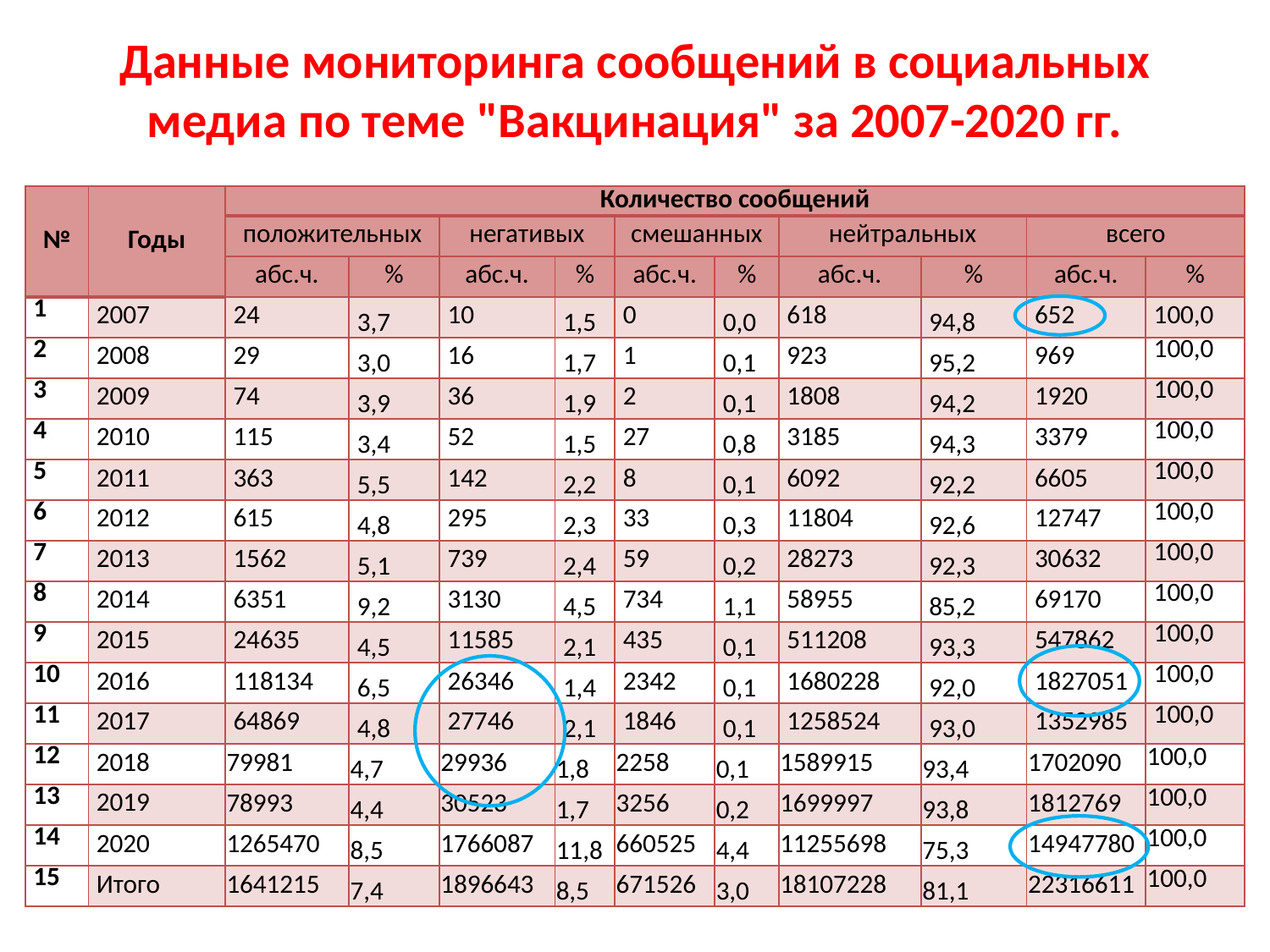

# Данные мониторинга сообщений в социальных медиа по теме "Вакцинация" за 2007-2020 гг.
| № | Годы | Количество сообщений |  |  |  |  |  |  |  |  |  |
| --- | --- | --- | --- | --- | --- | --- | --- | --- | --- | --- | --- |
|  |  | положительных |  | негативых |  | смешанных |  | нейтральных |  | всего |  |
|  |  | абс.ч. | % | абс.ч. | % | абс.ч. | % | абс.ч. | % | абс.ч. | % |
| 1 | 2007 | 24 | 3,7 | 10 | 1,5 | 0 | 0,0 | 618 | 94,8 | 652 | 100,0 |
| 2 | 2008 | 29 | 3,0 | 16 | 1,7 | 1 | 0,1 | 923 | 95,2 | 969 | 100,0 |
| 3 | 2009 | 74 | 3,9 | 36 | 1,9 | 2 | 0,1 | 1808 | 94,2 | 1920 | 100,0 |
| 4 | 2010 | 115 | 3,4 | 52 | 1,5 | 27 | 0,8 | 3185 | 94,3 | 3379 | 100,0 |
| 5 | 2011 | 363 | 5,5 | 142 | 2,2 | 8 | 0,1 | 6092 | 92,2 | 6605 | 100,0 |
| 6 | 2012 | 615 | 4,8 | 295 | 2,3 | 33 | 0,3 | 11804 | 92,6 | 12747 | 100,0 |
| 7 | 2013 | 1562 | 5,1 | 739 | 2,4 | 59 | 0,2 | 28273 | 92,3 | 30632 | 100,0 |
| 8 | 2014 | 6351 | 9,2 | 3130 | 4,5 | 734 | 1,1 | 58955 | 85,2 | 69170 | 100,0 |
| 9 | 2015 | 24635 | 4,5 | 11585 | 2,1 | 435 | 0,1 | 511208 | 93,3 | 547862 | 100,0 |
| 10 | 2016 | 118134 | 6,5 | 26346 | 1,4 | 2342 | 0,1 | 1680228 | 92,0 | 1827051 | 100,0 |
| 11 | 2017 | 64869 | 4,8 | 27746 | 2,1 | 1846 | 0,1 | 1258524 | 93,0 | 1352985 | 100,0 |
| 12 | 2018 | 79981 | 4,7 | 29936 | 1,8 | 2258 | 0,1 | 1589915 | 93,4 | 1702090 | 100,0 |
| 13 | 2019 | 78993 | 4,4 | 30523 | 1,7 | 3256 | 0,2 | 1699997 | 93,8 | 1812769 | 100,0 |
| 14 | 2020 | 1265470 | 8,5 | 1766087 | 11,8 | 660525 | 4,4 | 11255698 | 75,3 | 14947780 | 100,0 |
| 15 | Итого | 1641215 | 7,4 | 1896643 | 8,5 | 671526 | 3,0 | 18107228 | 81,1 | 22316611 | 100,0 |